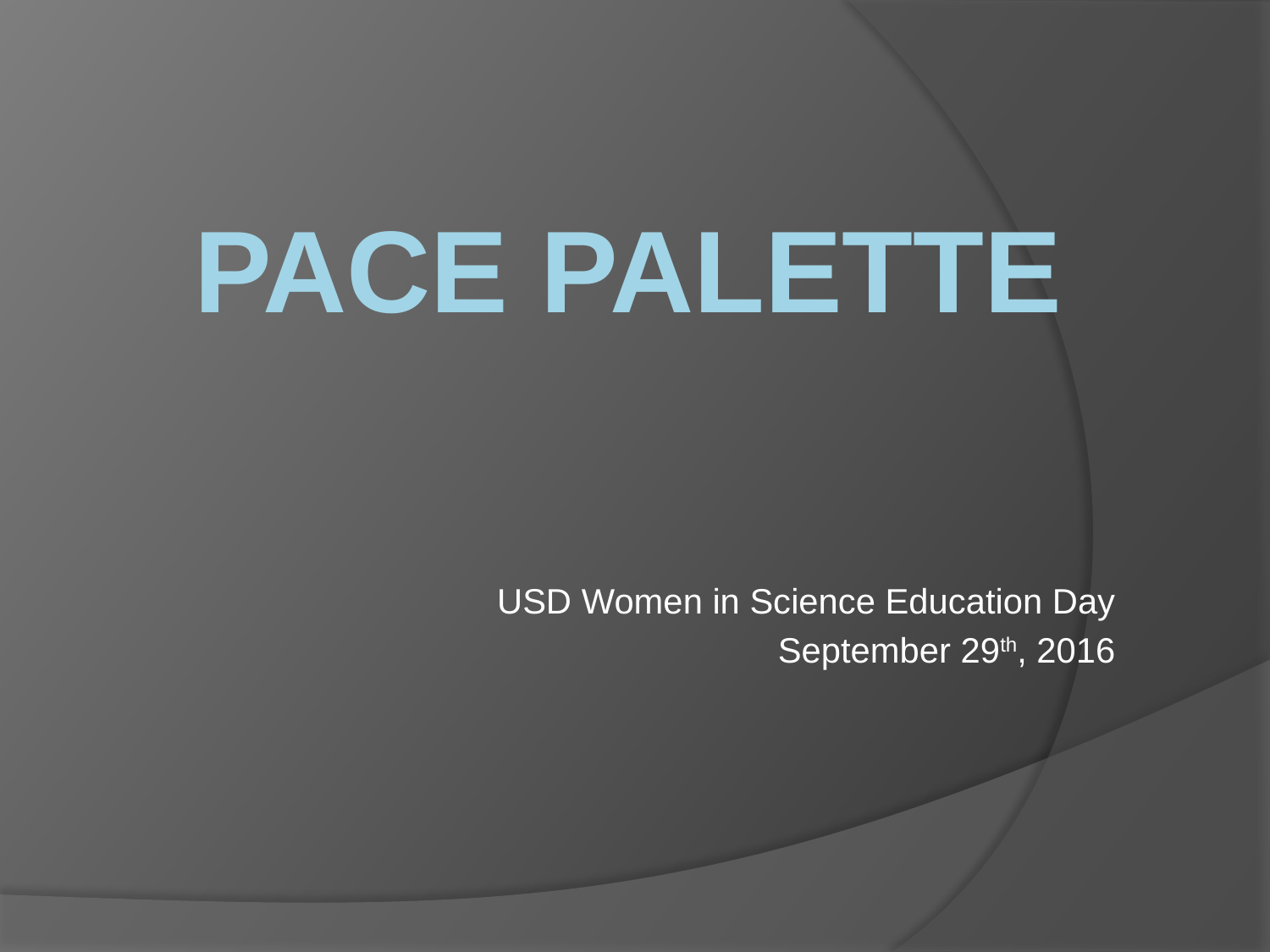

# PACE Palette
USD Women in Science Education Day
September 29th, 2016